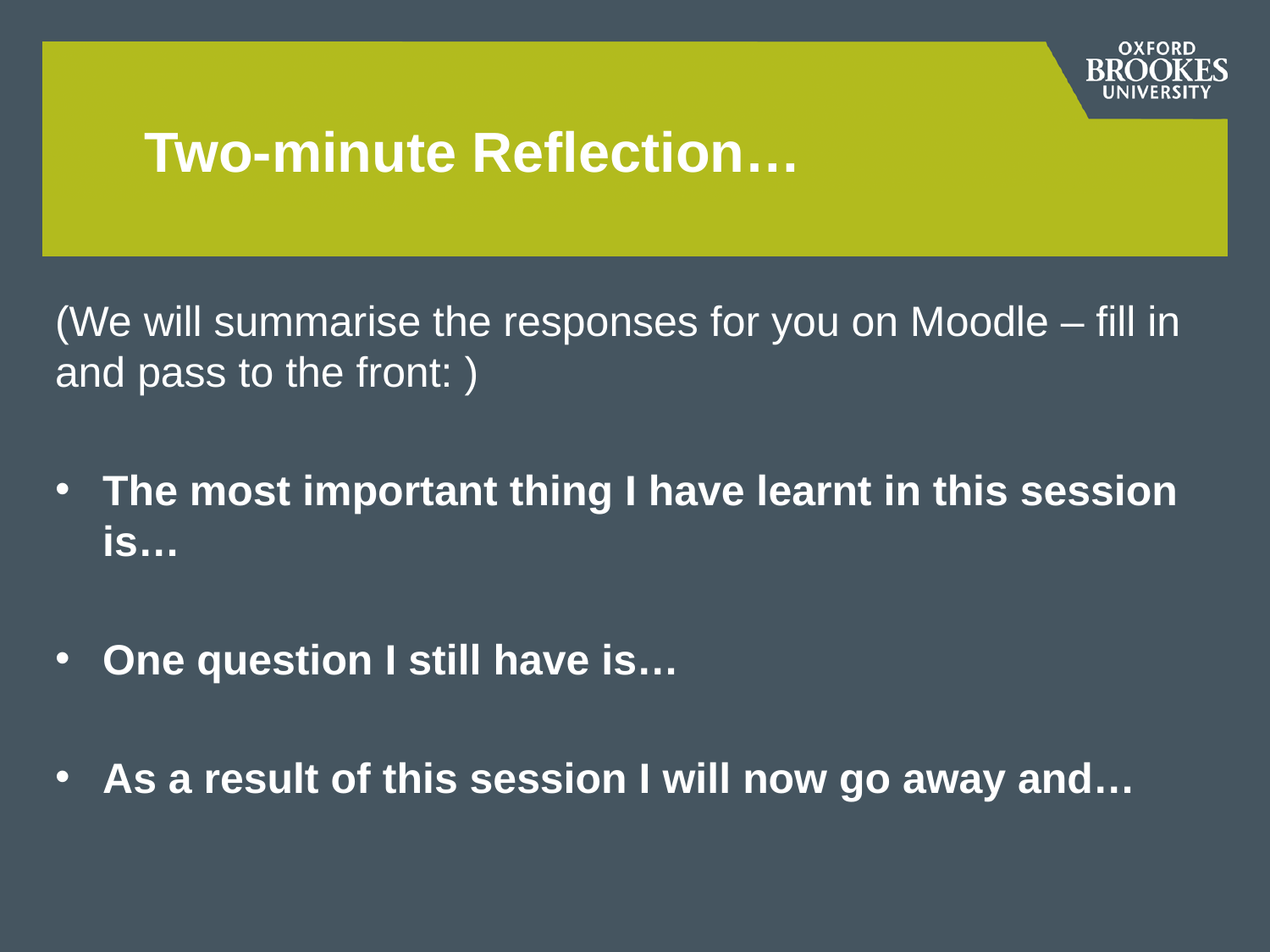

# Two-minute Reflection…
(We will summarise the responses for you on Moodle – fill in and pass to the front: )

The most important thing I have learnt in this session is…

One question I still have is…

As a result of this session I will now go away and…